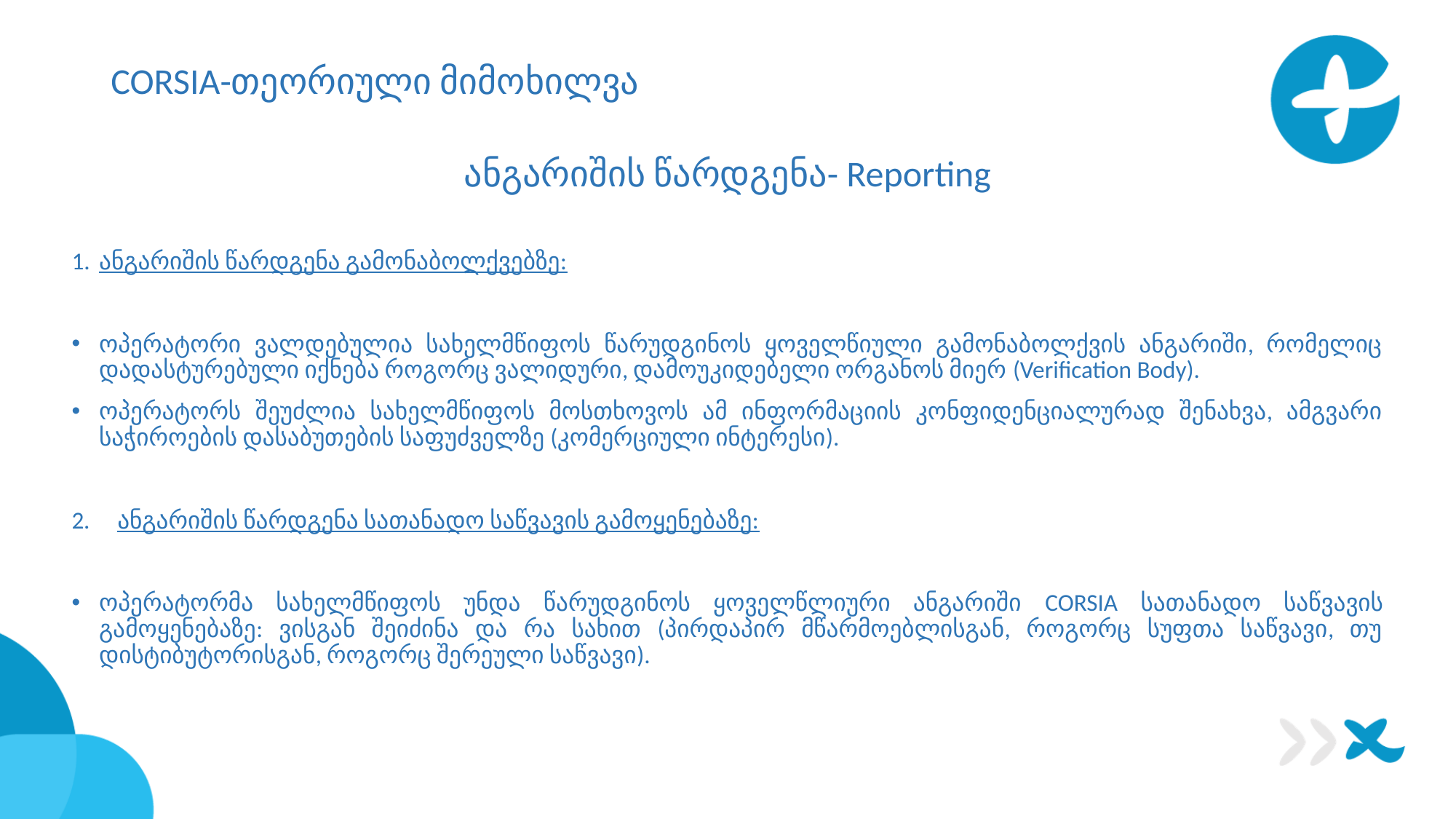

# CORSIA-თეორიული მიმოხილვა
ანგარიშის წარდგენა- Reporting
ანგარიშის წარდგენა გამონაბოლქვებზე:

ოპერატორი ვალდებულია სახელმწიფოს წარუდგინოს ყოველწიული გამონაბოლქვის ანგარიში, რომელიც დადასტურებული იქნება როგორც ვალიდური, დამოუკიდებელი ორგანოს მიერ (Verification Body).
ოპერატორს შეუძლია სახელმწიფოს მოსთხოვოს ამ ინფორმაციის კონფიდენციალურად შენახვა, ამგვარი საჭიროების დასაბუთების საფუძველზე (კომერციული ინტერესი).

2.     ანგარიშის წარდგენა სათანადო საწვავის გამოყენებაზე:

ოპერატორმა სახელმწიფოს უნდა წარუდგინოს ყოველწლიური ანგარიში CORSIA სათანადო საწვავის გამოყენებაზე: ვისგან შეიძინა და რა სახით (პირდაპირ მწარმოებლისგან, როგორც სუფთა საწვავი, თუ დისტიბუტორისგან, როგორც შერეული საწვავი).